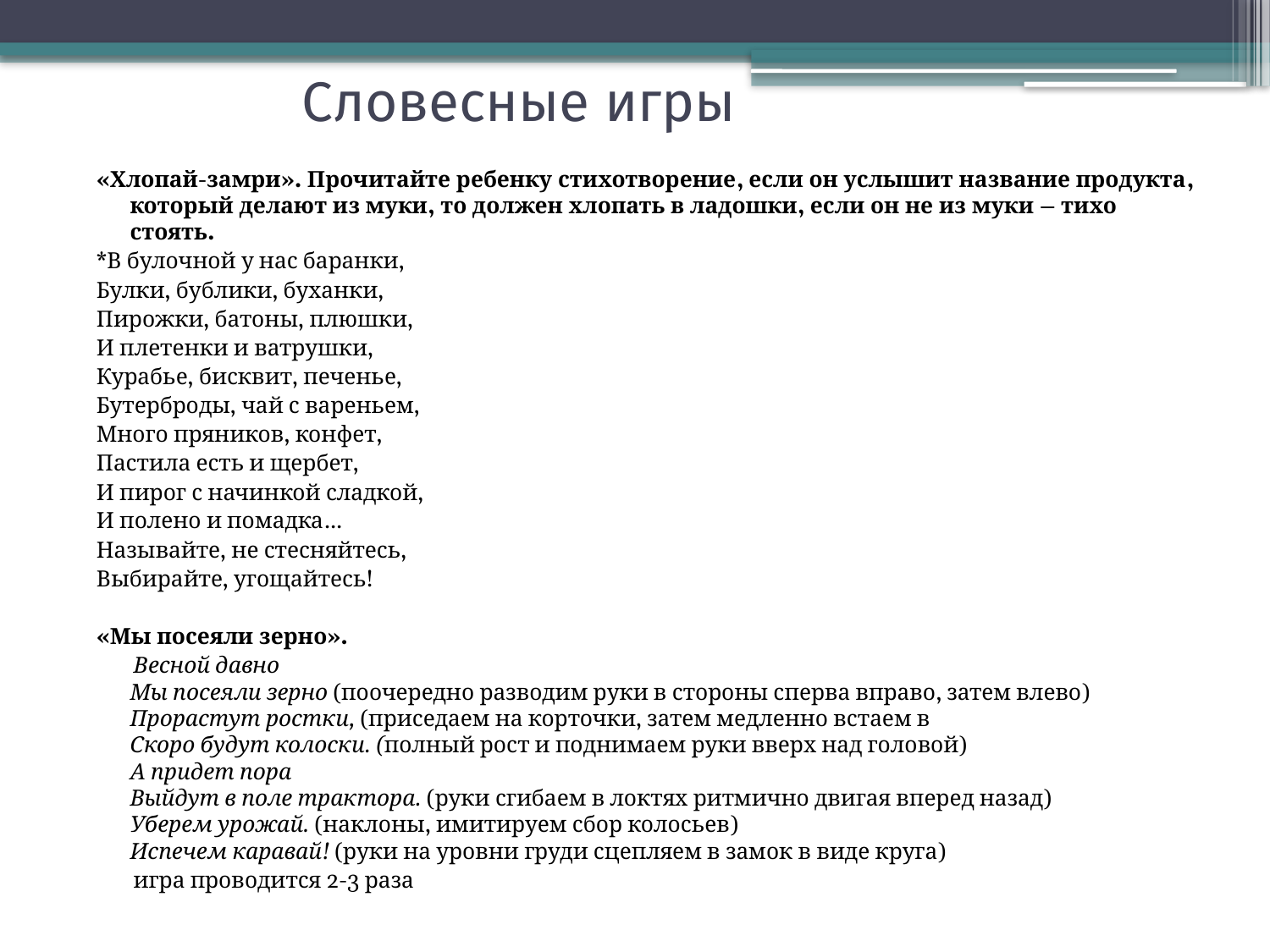

# Словесные игры
«Хлопай-замри». Прочитайте ребенку стихотворение, если он услышит название продукта, который делают из муки, то должен хлопать в ладошки, если он не из муки – тихо стоять.
*В булочной у нас баранки,
Булки, бублики, буханки,
Пирожки, батоны, плюшки,
И плетенки и ватрушки,
Курабье, бисквит, печенье,
Бутерброды, чай с вареньем,
Много пряников, конфет,
Пастила есть и щербет,
И пирог с начинкой сладкой,
И полено и помадка…
Называйте, не стесняйтесь,
Выбирайте, угощайтесь!

«Мы посеяли зерно».
       Весной давно
Мы посеяли зерно (поочередно разводим руки в стороны сперва вправо, затем влево)
Прорастут ростки, (приседаем на корточки, затем медленно встаем в 
Скоро будут колоски. (полный рост и поднимаем руки вверх над головой)
А придет пора
Выйдут в поле трактора. (руки сгибаем в локтях ритмично двигая вперед назад)
Уберем урожай. (наклоны, имитируем сбор колосьев)
Испечем каравай! (руки на уровни груди сцепляем в замок в виде круга)
       игра проводится 2-3 раза